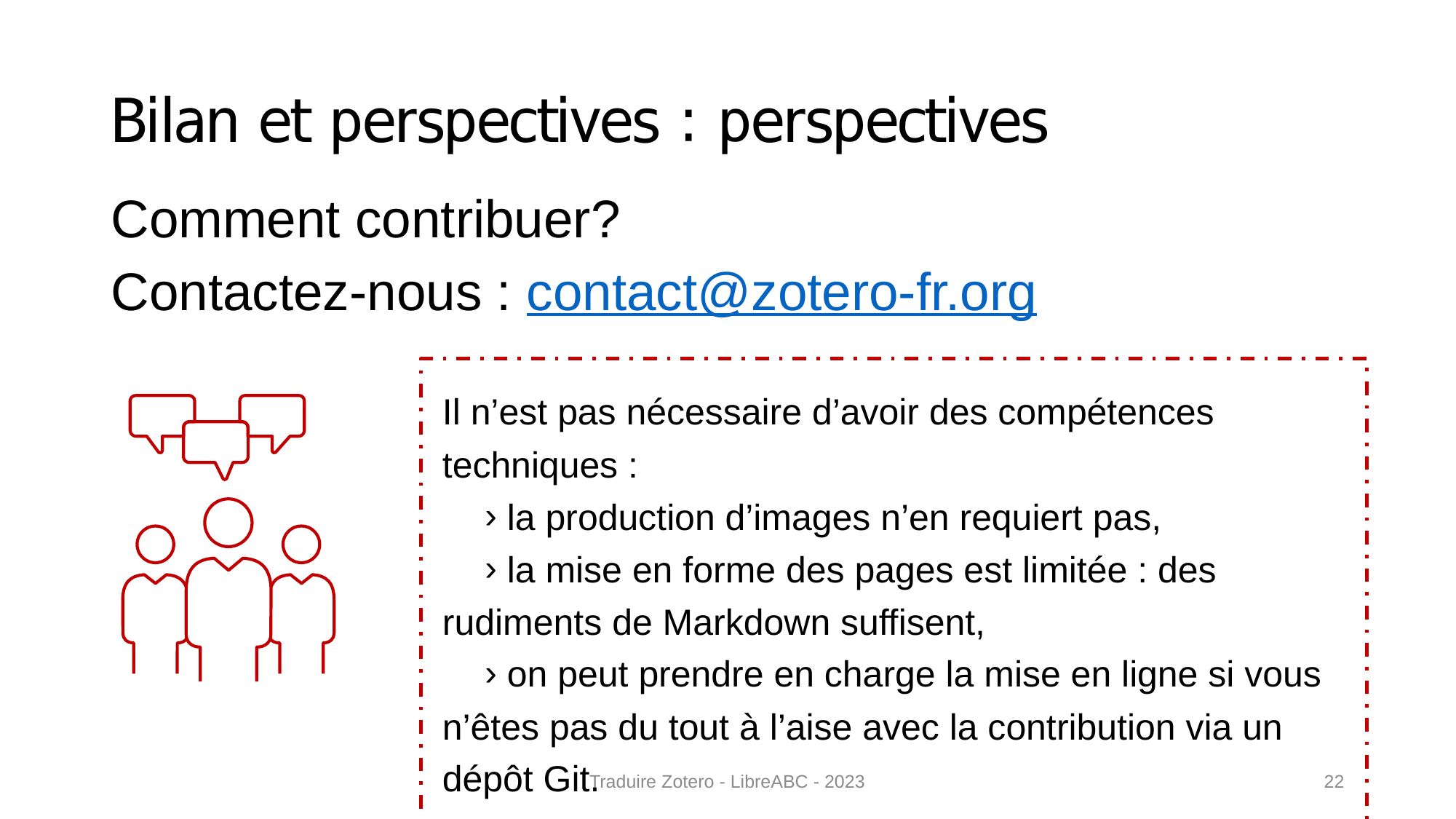

# Bilan et perspectives : perspectives
Comment contribuer?
Contactez-nous : contact@zotero-fr.org
Il n’est pas nécessaire d’avoir des compétences techniques :
 la production d’images n’en requiert pas,
 la mise en forme des pages est limitée : des rudiments de Markdown suffisent,
 on peut prendre en charge la mise en ligne si vous n’êtes pas du tout à l’aise avec la contribution via un dépôt Git.

Traduire Zotero - LibreABC - 2023
22